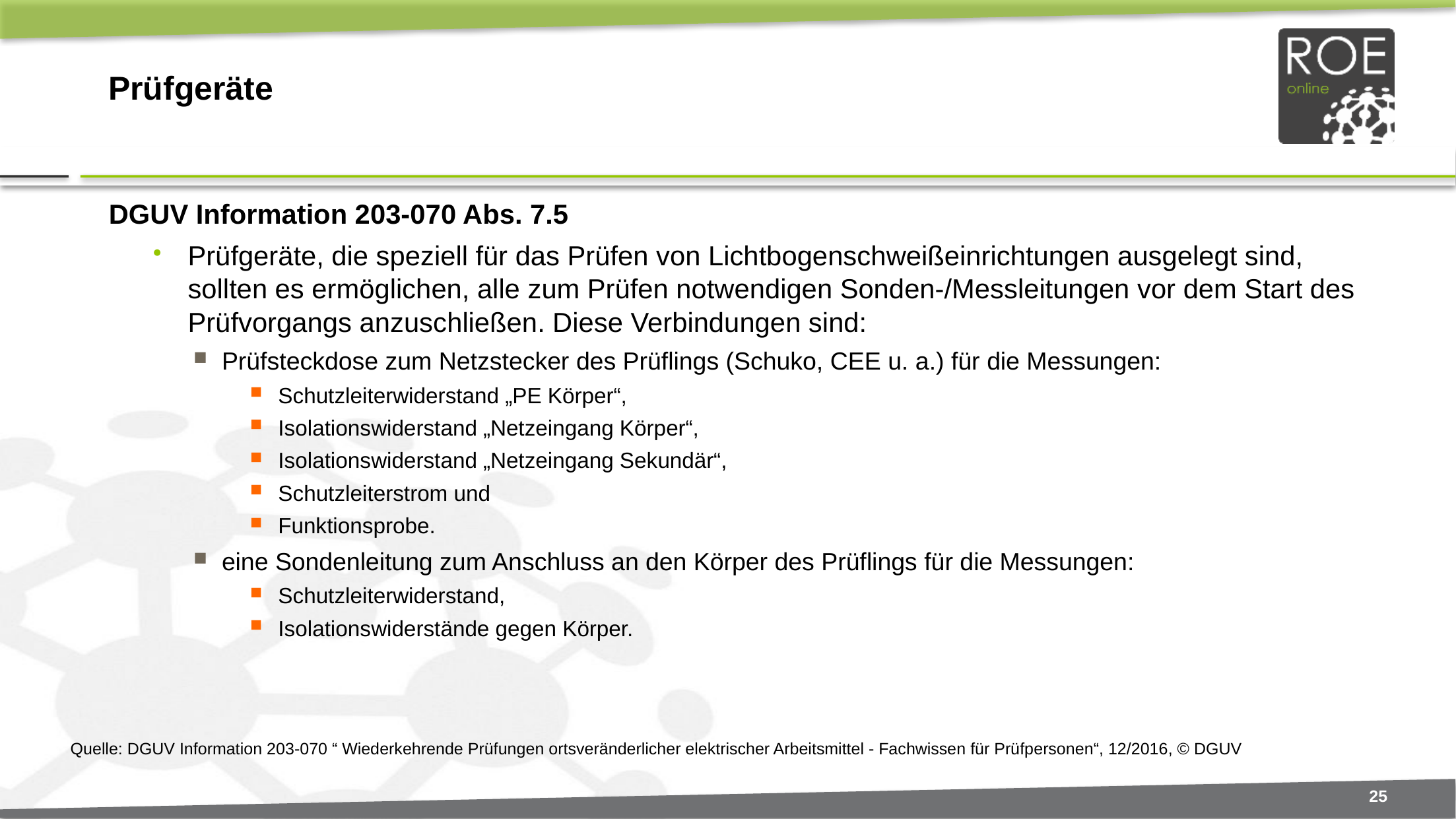

# Prüfgeräte
DGUV Information 203-070 Abs. 7.5
Prüfgeräte, die speziell für das Prüfen von Lichtbogenschweißeinrichtungen ausgelegt sind, sollten es ermöglichen, alle zum Prüfen notwendigen Sonden-/Messleitungen vor dem Start des Prüfvorgangs anzuschließen. Diese Verbindungen sind:
Prüfsteckdose zum Netzstecker des Prüflings (Schuko, CEE u. a.) für die Messungen:
Schutzleiterwiderstand „PE Körper“,
Isolationswiderstand „Netzeingang Körper“,
Isolationswiderstand „Netzeingang Sekundär“,
Schutzleiterstrom und
Funktionsprobe.
eine Sondenleitung zum Anschluss an den Körper des Prüflings für die Messungen:
Schutzleiterwiderstand,
Isolationswiderstände gegen Körper.
Quelle: DGUV Information 203-070 “ Wiederkehrende Prüfungen ortsveränderlicher elektrischer Arbeitsmittel - Fachwissen für Prüfpersonen“, 12/2016, © DGUV
25